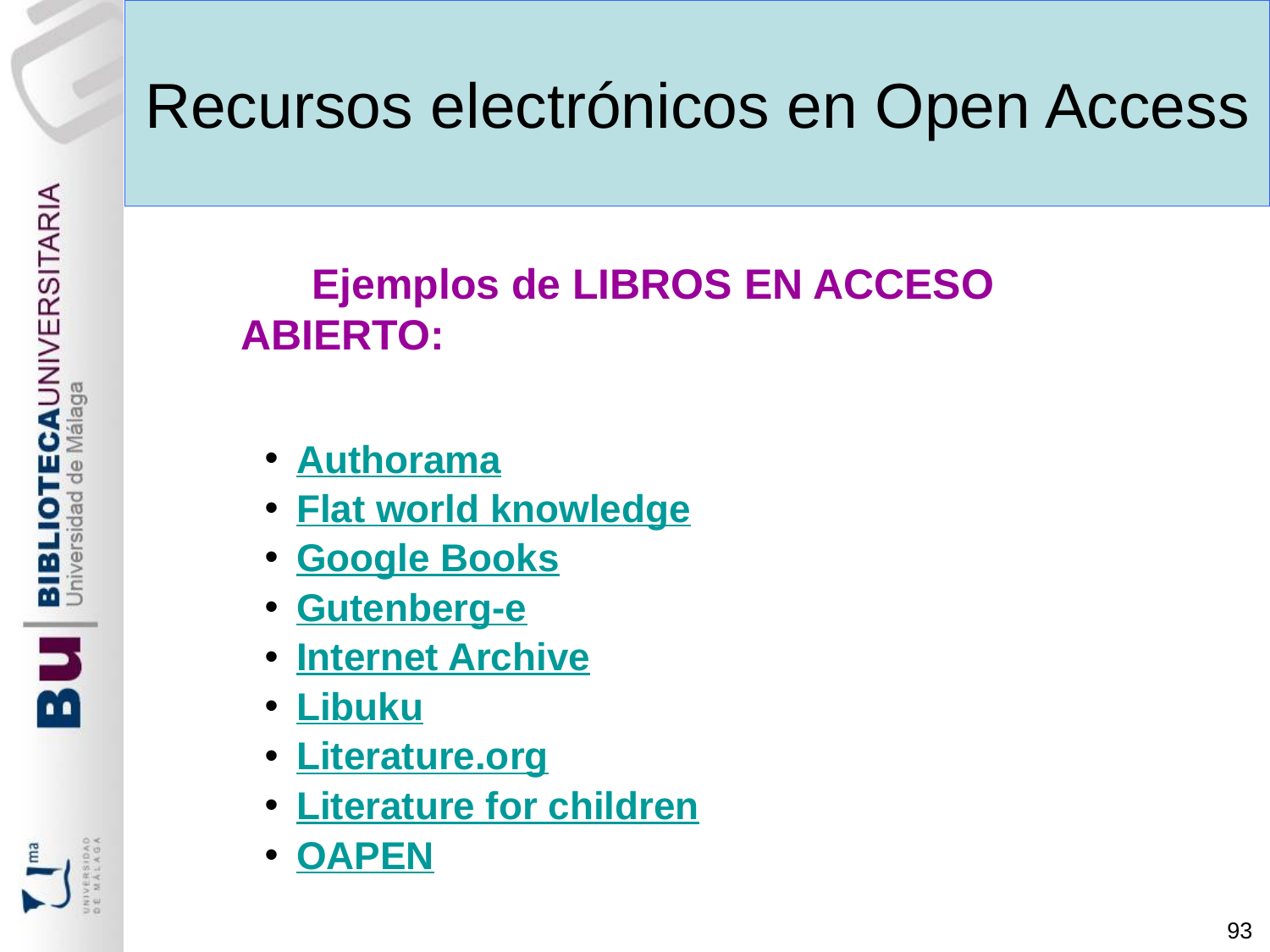

Recursos electrónicos en Open Access

         Ejemplos de LIBROS EN ACCESO ABIERTO:

Authorama
Flat world knowledge
Google Books
Gutenberg-e
Internet Archive
Libuku
Literature.org
Literature for children
OAPEN

93